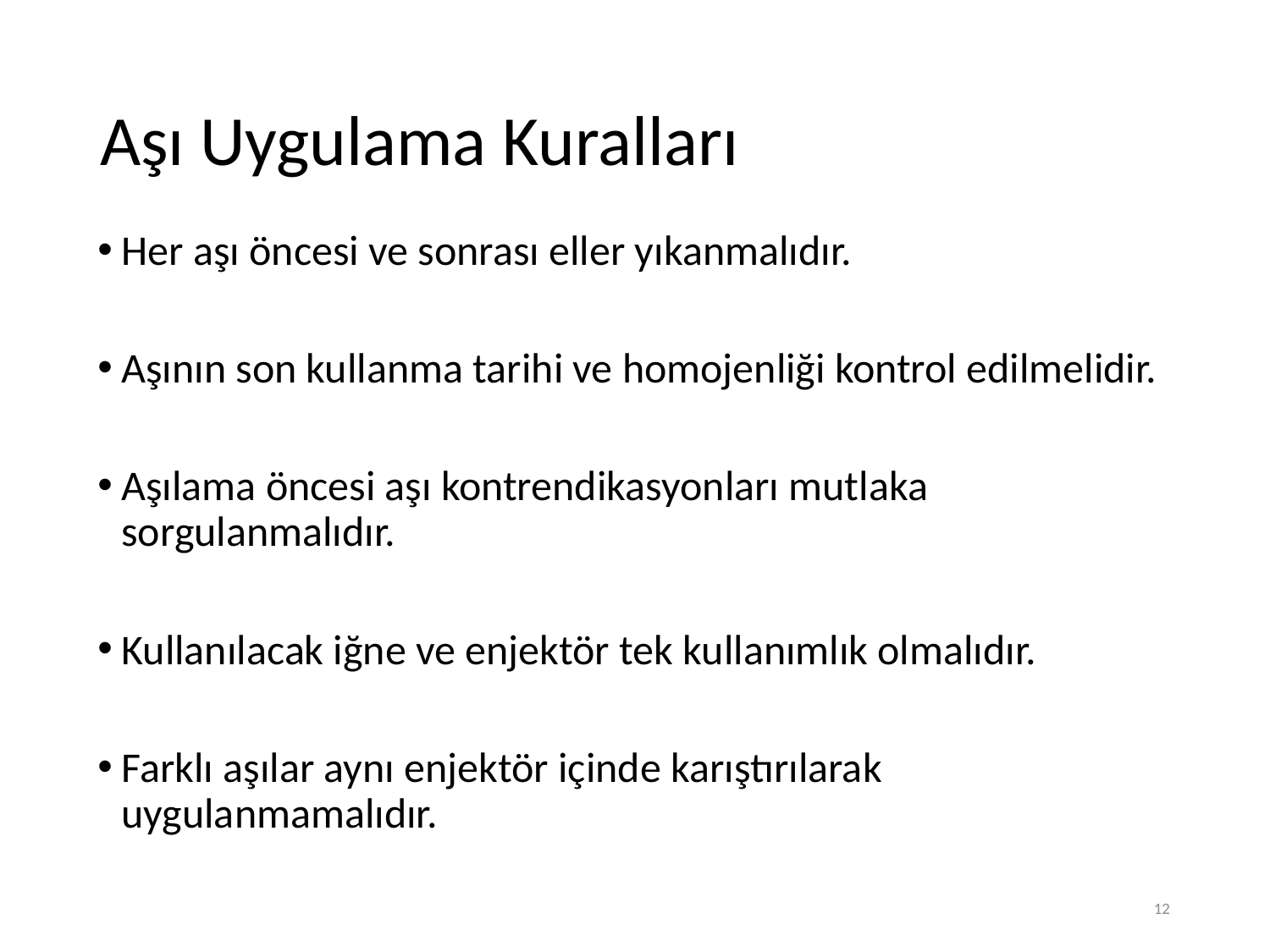

# Aşı Uygulama Kuralları
Her aşı öncesi ve sonrası eller yıkanmalıdır.

Aşının son kullanma tarihi ve homojenliği kontrol edilmelidir.

Aşılama öncesi aşı kontrendikasyonları mutlaka sorgulanmalıdır.

Kullanılacak iğne ve enjektör tek kullanımlık olmalıdır.

Farklı aşılar aynı enjektör içinde karıştırılarak uygulanmamalıdır.
12